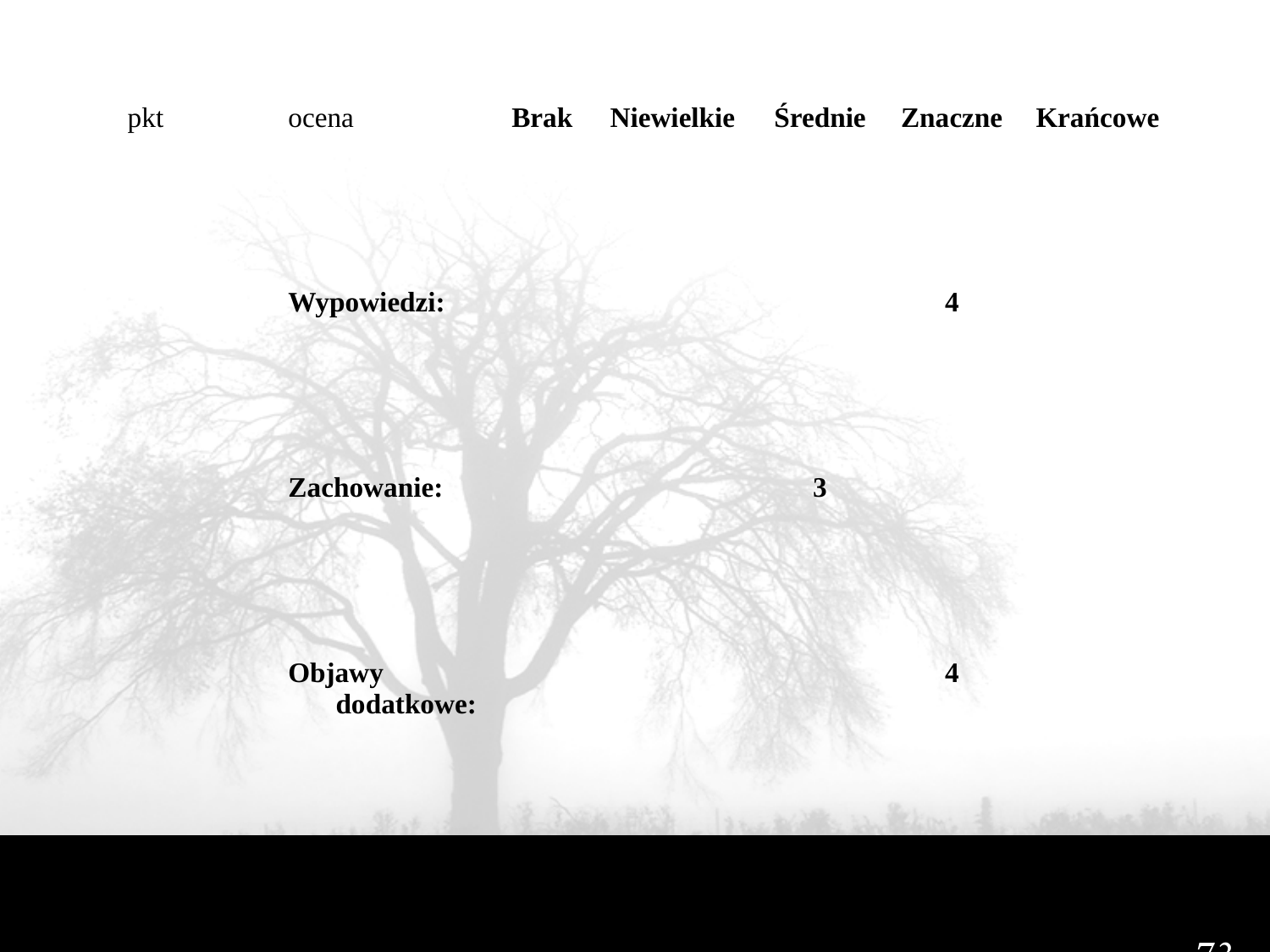

| pkt | ocena | Brak | Niewielkie | Średnie | Znaczne | Krańcowe |
| --- | --- | --- | --- | --- | --- | --- |
|  | Wypowiedzi: |  |  |  | 4 |  |
|  | Zachowanie: |  |  | 3 |  |  |
|  | Objawy dodatkowe: |  |  |  | 4 |  |
73